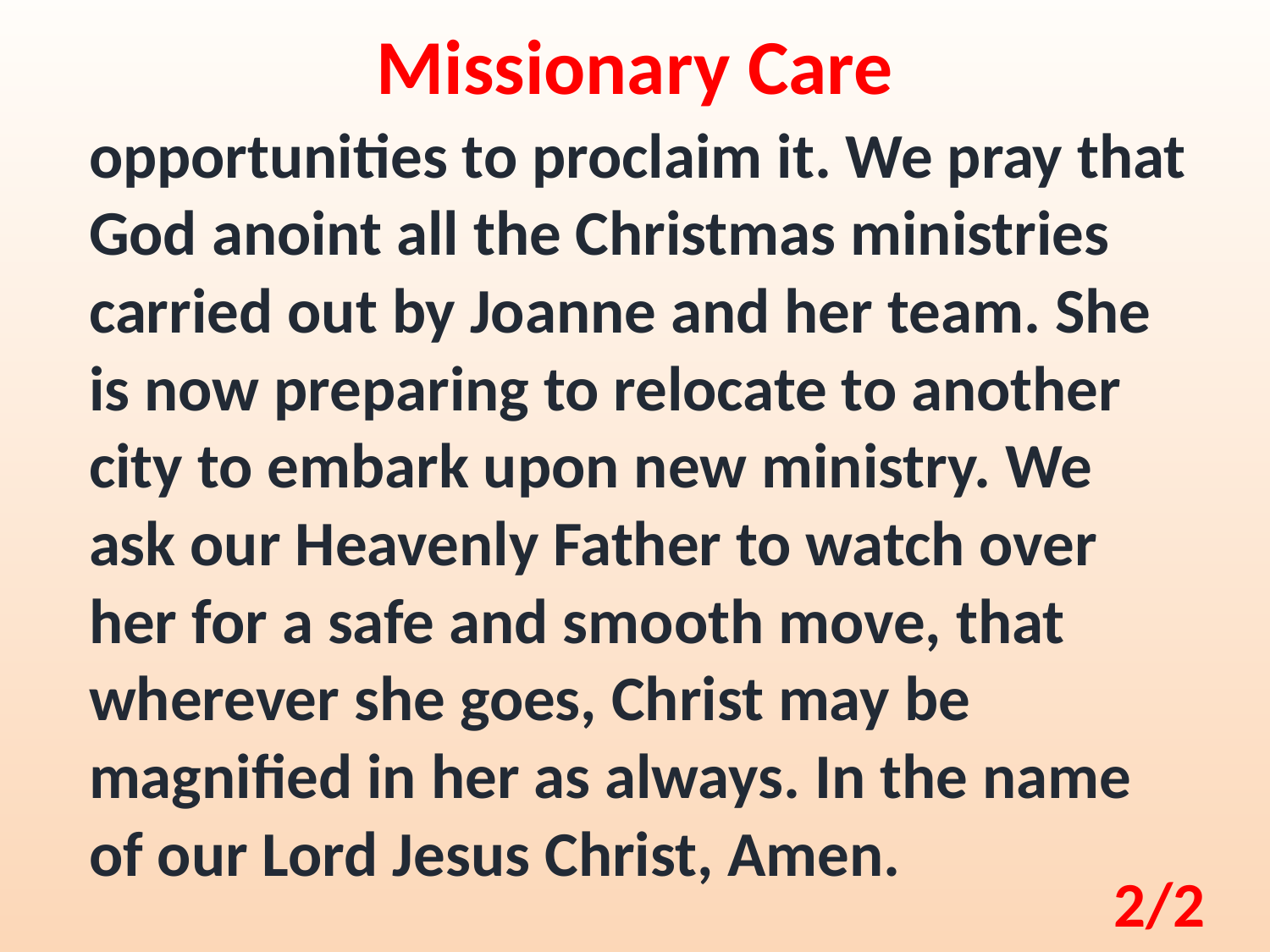

Missionary Care
opportunities to proclaim it. We pray that God anoint all the Christmas ministries carried out by Joanne and her team. She is now preparing to relocate to another city to embark upon new ministry. We ask our Heavenly Father to watch over her for a safe and smooth move, that wherever she goes, Christ may be magnified in her as always. In the name of our Lord Jesus Christ, Amen.
2/2